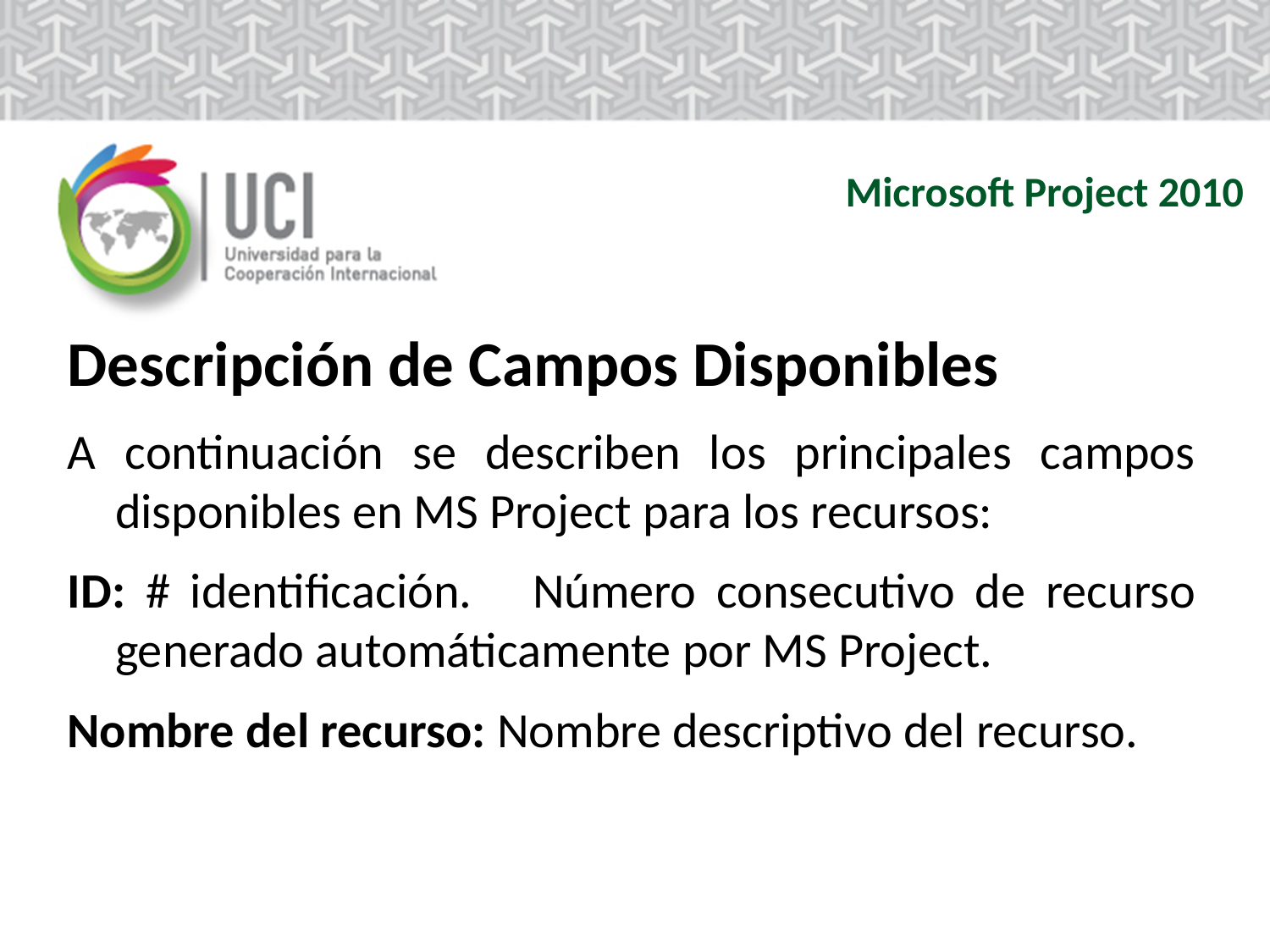

Microsoft Project 2010
Descripción de Campos Disponibles
A continuación se describen los principales campos disponibles en MS Project para los recursos:
ID: # identificación.   Número consecutivo de recurso generado automáticamente por MS Project.
Nombre del recurso: Nombre descriptivo del recurso.